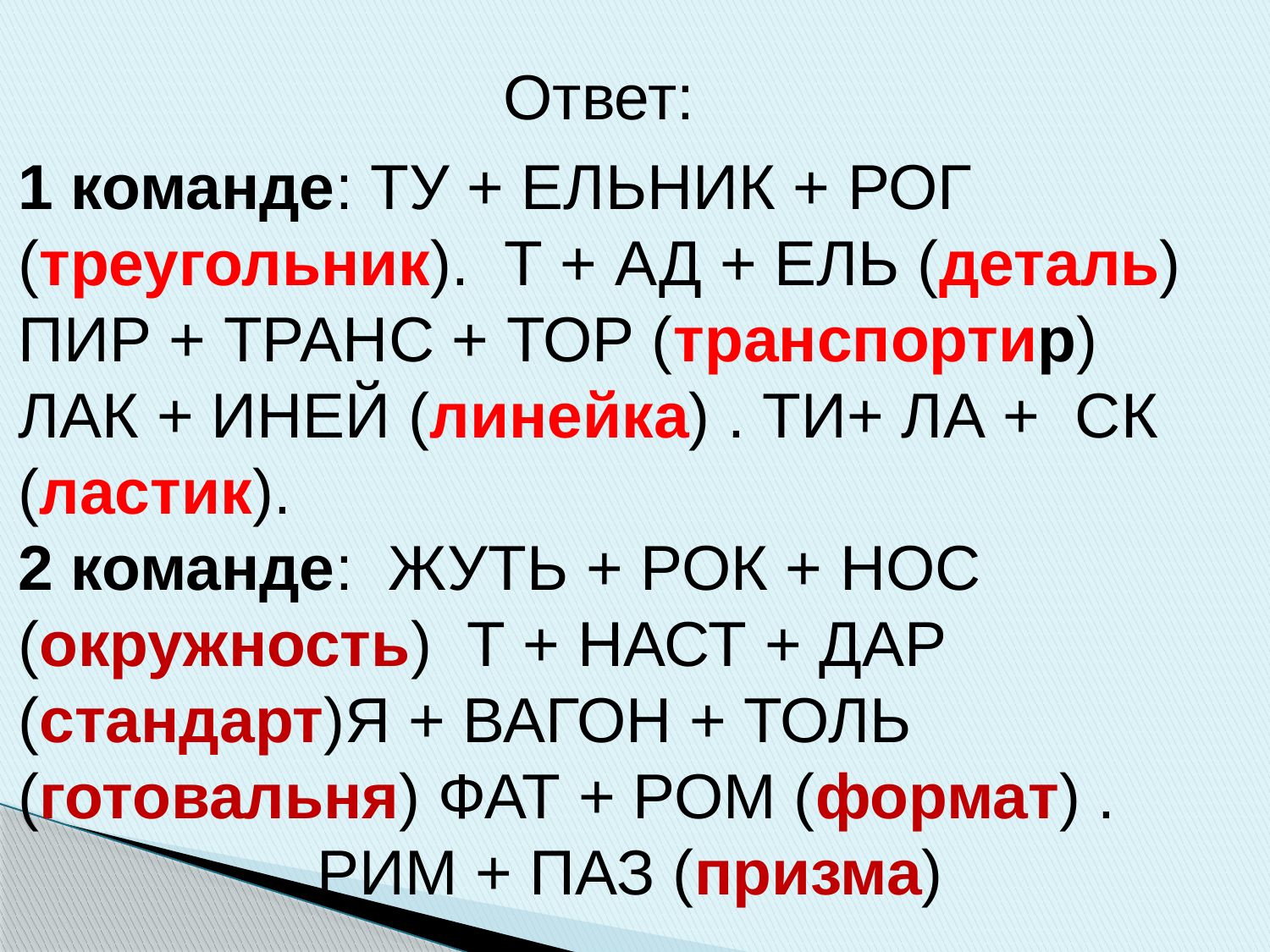

Ответ:
1 команде: ТУ + ЕЛЬНИК + РОГ (треугольник).  Т + АД + ЕЛЬ (деталь)  ПИР + ТРАНС + ТОР (транспортир) ЛАК + ИНЕЙ (линейка) . ТИ+ ЛА +  СК (ластик).
2 команде:  ЖУТЬ + РОК + НОС (окружность)  Т + НАСТ + ДАР (стандарт)Я + ВАГОН + ТОЛЬ (готовальня) ФАТ + РОМ (формат) .
                 РИМ + ПАЗ (призма)